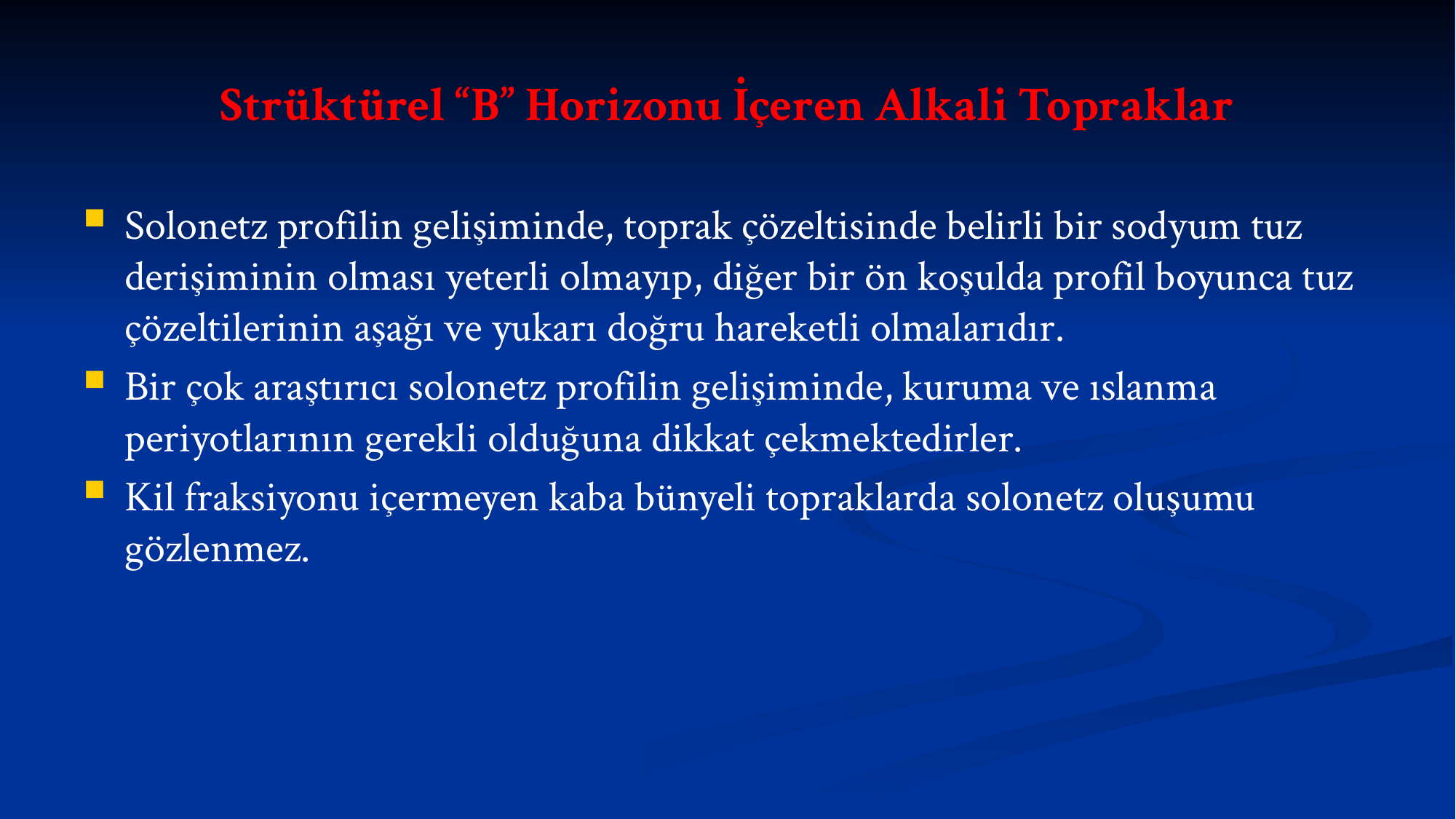

# Strüktürel “B” Horizonu İçeren Alkali Topraklar
Solonetz profilin gelişiminde, toprak çözeltisinde belirli bir sodyum tuz derişiminin olması yeterli olmayıp, diğer bir ön koşulda profil boyunca tuz çözeltilerinin aşağı ve yukarı doğru hareketli olmalarıdır.
Bir çok araştırıcı solonetz profilin gelişiminde, kuruma ve ıslanma periyotlarının gerekli olduğuna dikkat çekmektedirler.
Kil fraksiyonu içermeyen kaba bünyeli topraklarda solonetz oluşumu gözlenmez.